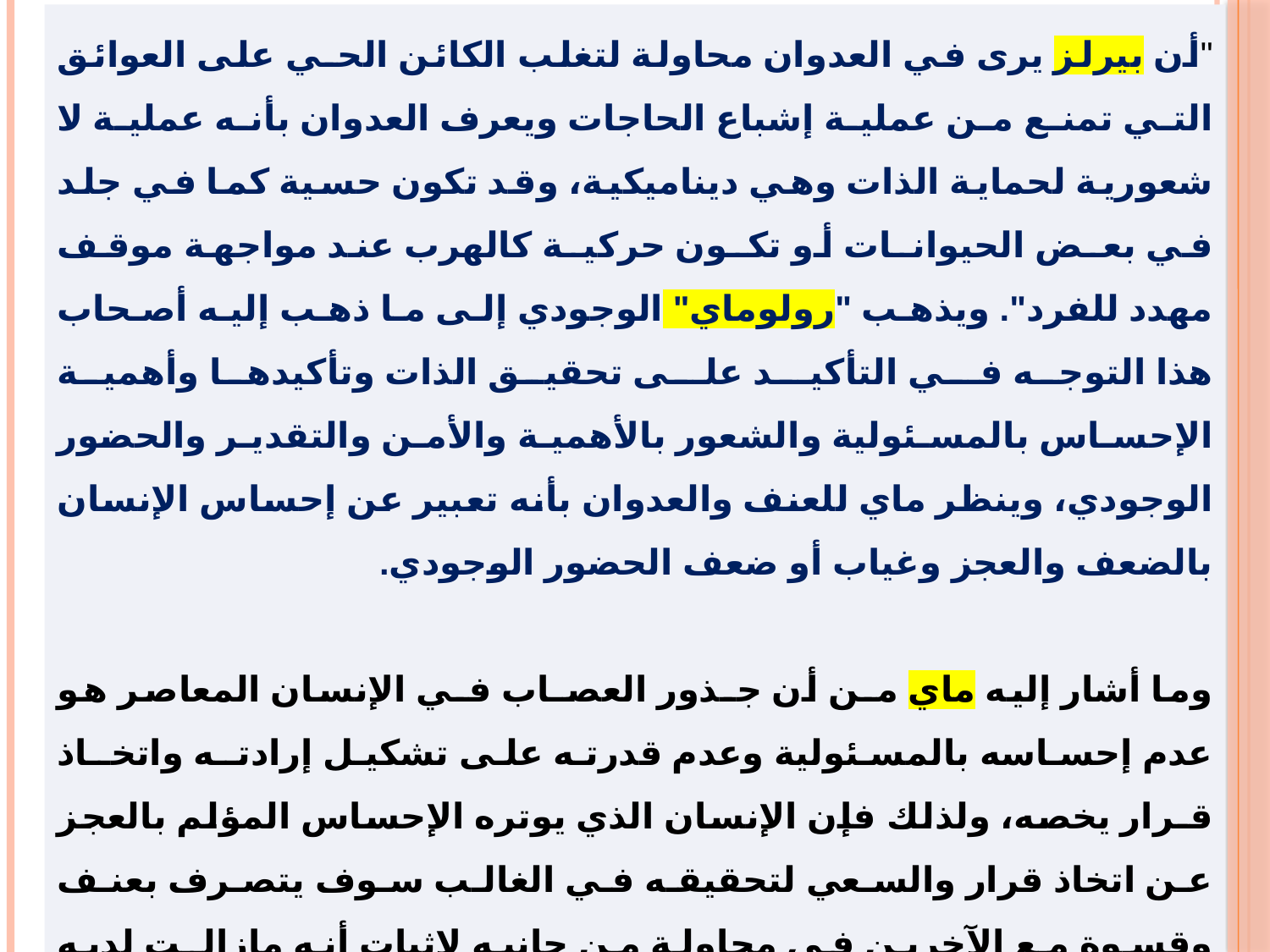

"أن بيرلز يرى في العدوان محاولة لتغلب الكائن الحـي على العوائق التي تمنع من عملية إشباع الحاجات ويعرف العدوان بأنه عملية لا شعورية لحماية الذات وهي ديناميكية، وقد تكون حسية كما في جلد في بعـض الحيوانـات أو تكـون حركيـة كالهرب عند مواجهة موقف مهدد للفرد". ويذهب "رولوماي" الوجودي إلى ما ذهب إليه أصحاب هذا التوجه فـي التأكيـد علـى تحقيق الذات وتأكيدها وأهمية الإحساس بالمسئولية والشعور بالأهمية والأمن والتقدير والحضور الوجودي، وينظر ماي للعنف والعدوان بأنه تعبير عن إحساس الإنسان بالضعف والعجز وغياب أو ضعف الحضور الوجودي.

وما أشار إليه ماي مـن أن جـذور العصـاب فـي الإنسان المعاصر هو عدم إحساسه بالمسئولية وعدم قدرته على تشكيل إرادتـه واتخـاذ قـرار يخصه، ولذلك فإن الإنسان الذي يوتره الإحساس المؤلم بالعجز عن اتخاذ قرار والسعي لتحقيقه في الغالب سوف يتصرف بعنف وقسوة مع الآخرين في محاولة من جانبه لإثبات أنه مازالـت لديه القدرة على التأثير على الآخرين بشكل فعال. فكل إنسان لديه حاجة للشعور بأهميته وإذا لم نجعل ذلك ممكناً أو حتى محتملاً في مجتمعنا فإنه سوف يحققها من خلال ممارسـات مـدمرة، فالإنسان لا يستطيع تحمل إحساسه المتزايد بالعجز وهو أمام ذلك لن يقف مكتوف الأيدي،